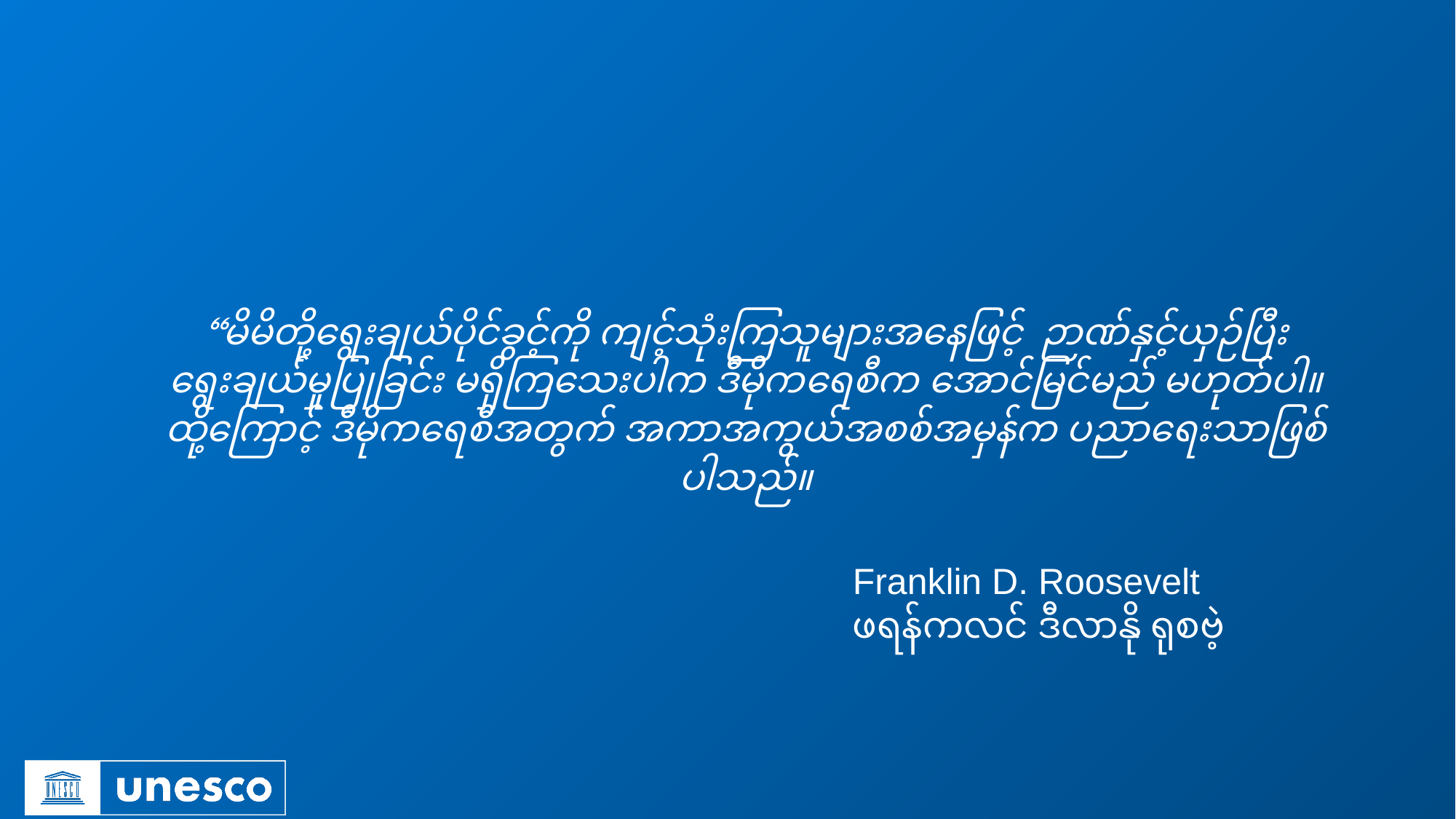

“မိမိတို့ရွေးချယ်ပိုင်ခွင့်ကို ကျင့်သုံးကြသူများအနေဖြင့်  ဉာဏ်နှင့်ယှဉ်ပြီး ရွေးချယ်မှုပြုခြင်း မရှိကြသေးပါက ဒီမိုကရေစီက အောင်မြင်မည် မဟုတ်ပါ။ ထို့ကြောင့် ဒီမိုကရေစီအတွက် အကာအကွယ်အစစ်အမှန်က ပညာရေးသာဖြစ်ပါသည်။
Franklin D. Roosevelt
ဖရန်ကလင် ဒီလာနို ရုစဗဲ့